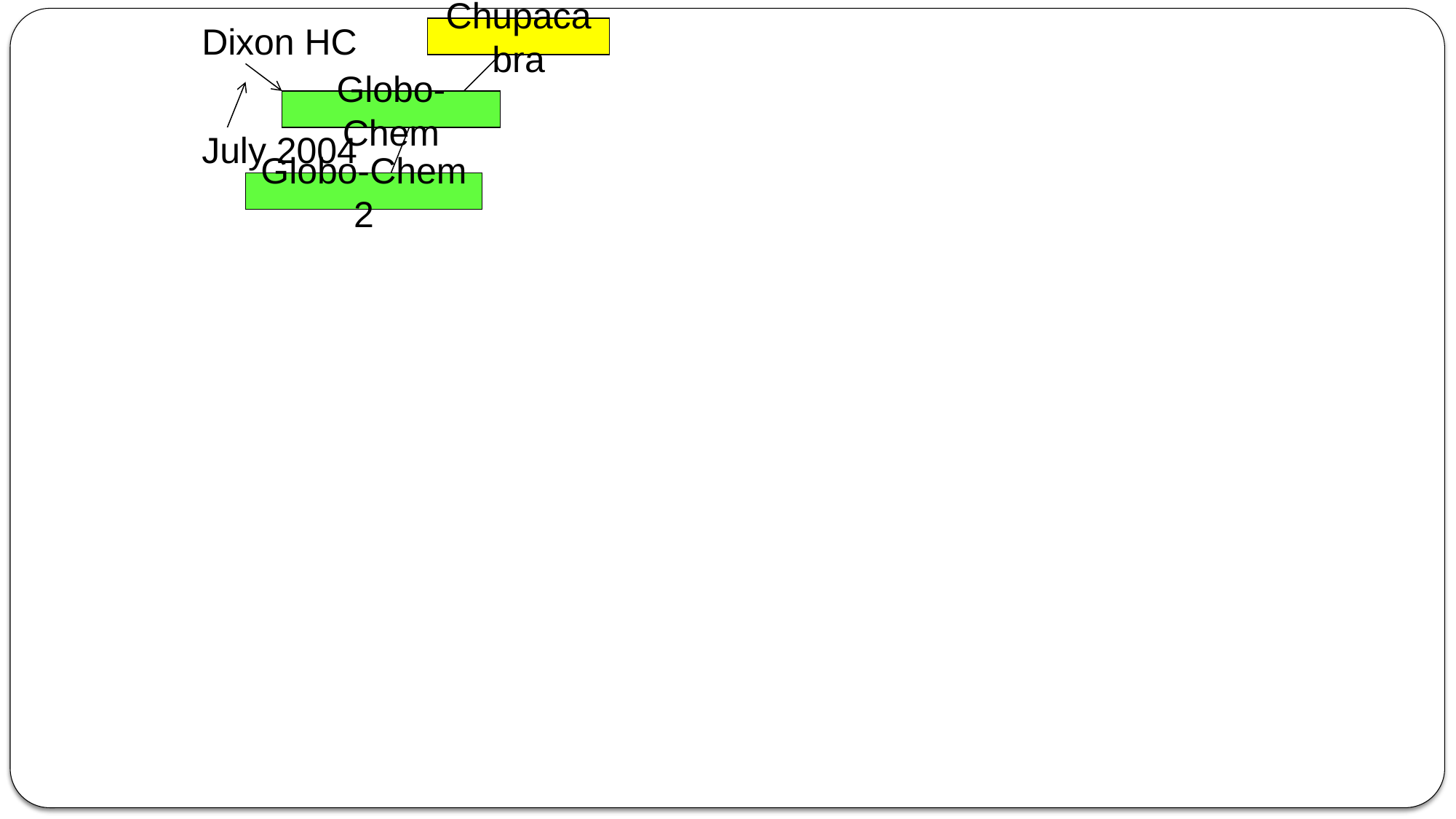

# Dixon HC
Chupacabra
Globo-Chem
July 2004
Globo-Chem 2